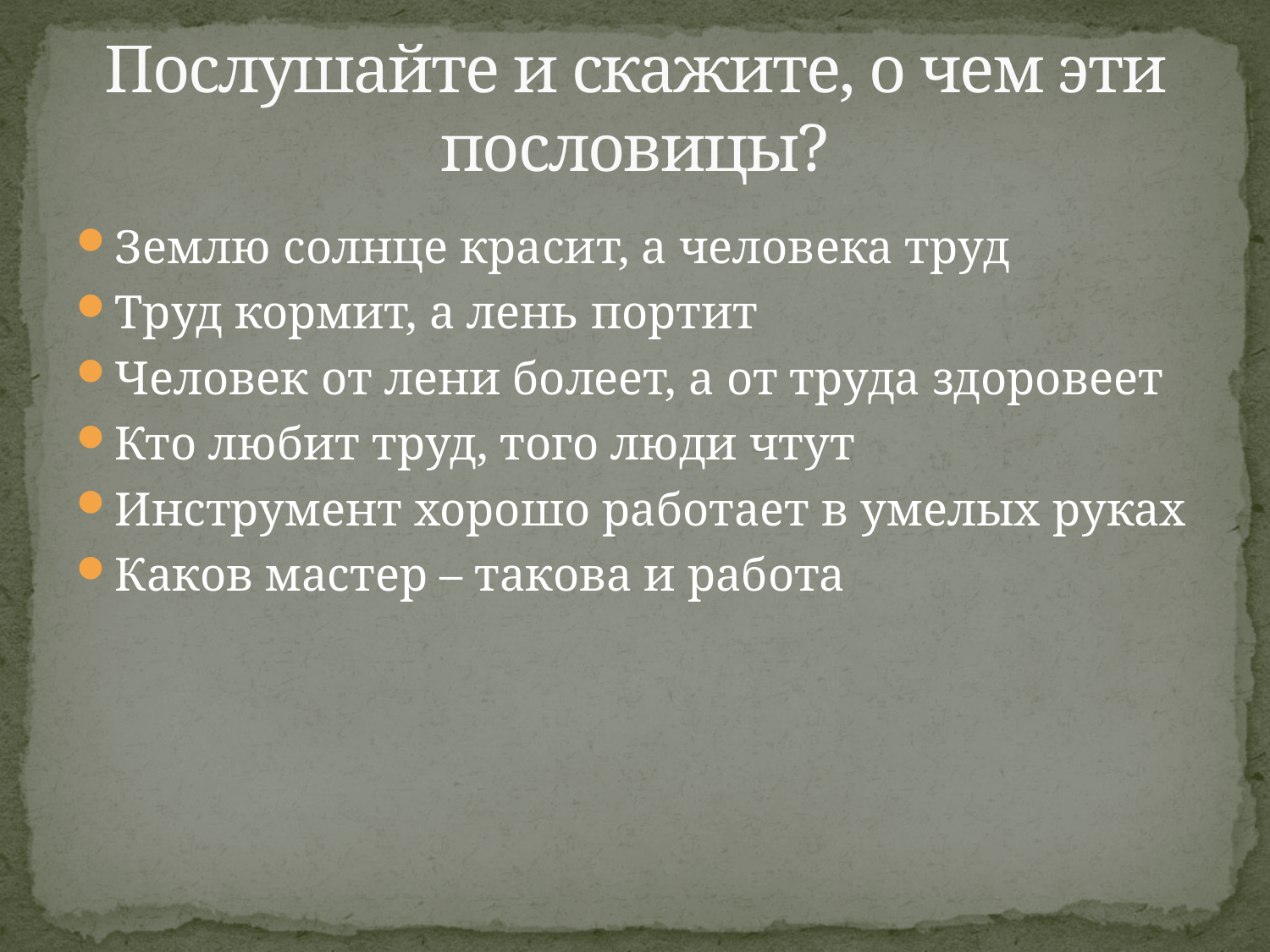

# Послушайте и скажите, о чем эти пословицы?
Землю солнце красит, а человека труд
Труд кормит, а лень портит
Человек от лени болеет, а от труда здоровеет
Кто любит труд, того люди чтут
Инструмент хорошо работает в умелых руках
Каков мастер – такова и работа